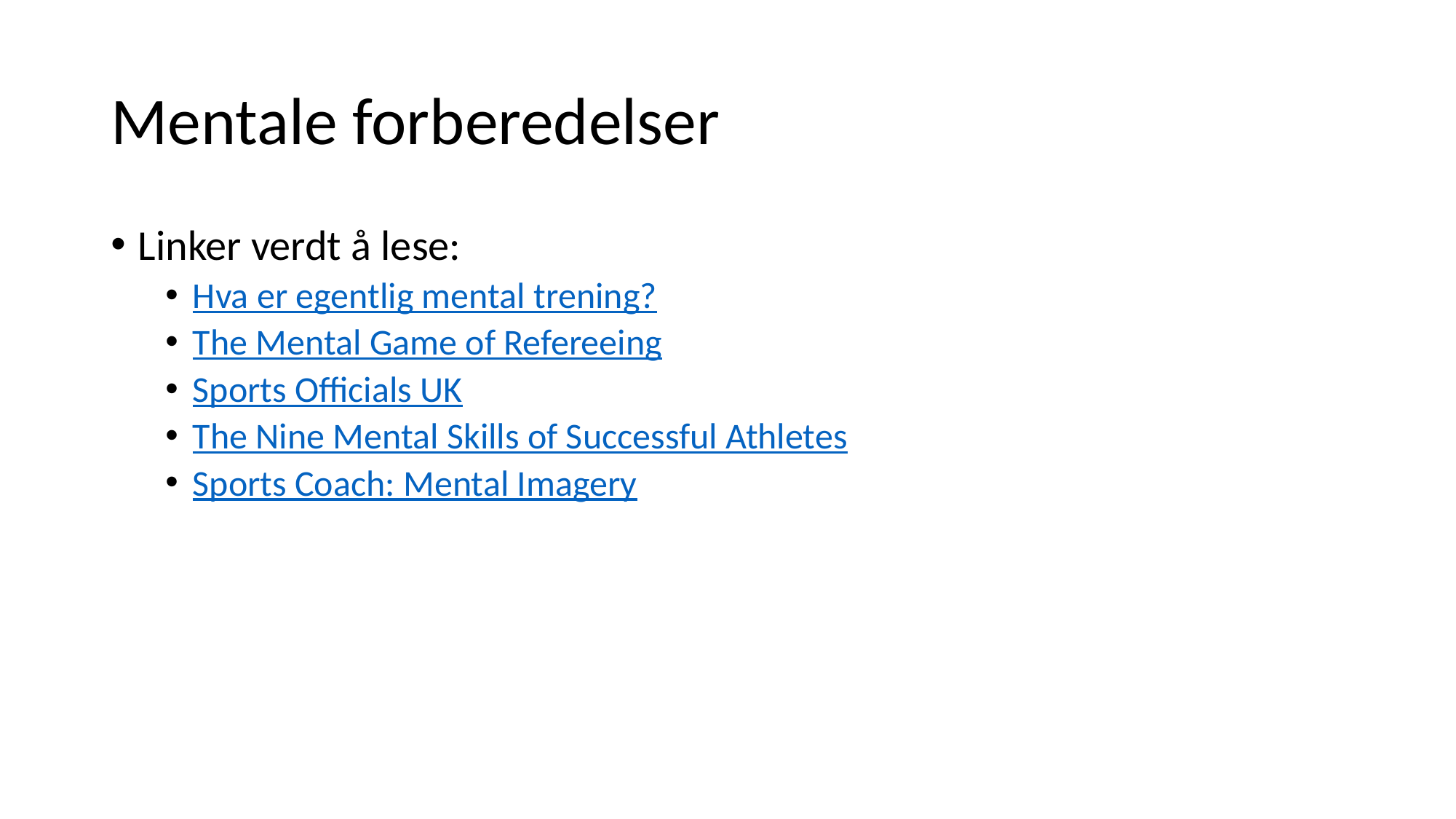

# Mentale forberedelser
Linker verdt å lese:
Hva er egentlig mental trening?
The Mental Game of Refereeing
Sports Officials UK
The Nine Mental Skills of Successful Athletes
Sports Coach: Mental Imagery